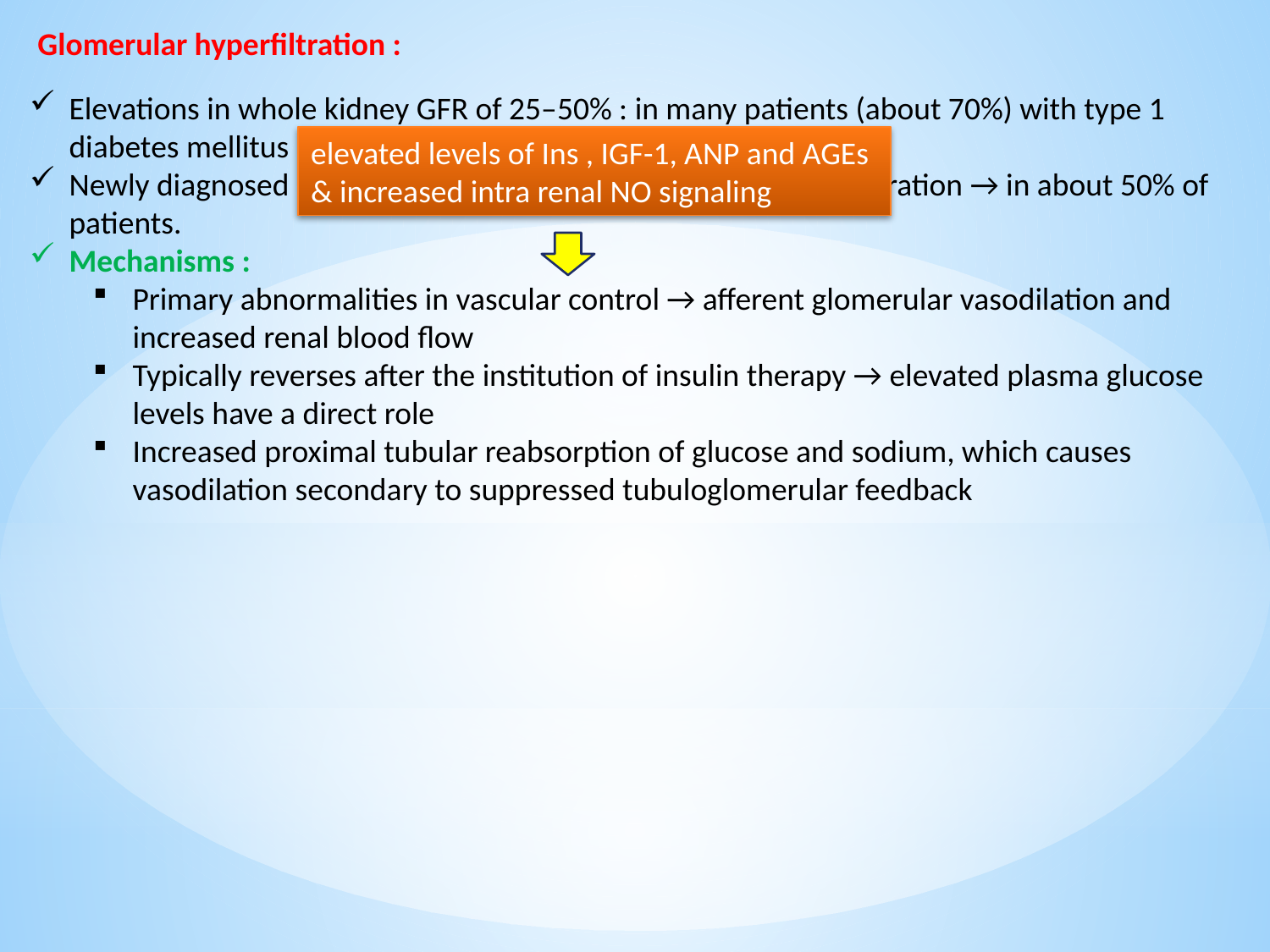

Glomerular hyperfiltration :
Elevations in whole kidney GFR of 25–50% : in many patients (about 70%) with type 1 diabetes mellitus
Newly diagnosed patients with type 2 DM : glomerular hyperfiltration → in about 50% of patients.
Mechanisms :
Primary abnormalities in vascular control → afferent glomerular vasodilation and increased renal blood flow
Typically reverses after the institution of insulin therapy → elevated plasma glucose levels have a direct role
Increased proximal tubular reabsorption of glucose and sodium, which causes vasodilation secondary to suppressed tubuloglomerular feedback
elevated levels of Ins , IGF-1, ANP and AGEs
& increased intra renal NO signaling